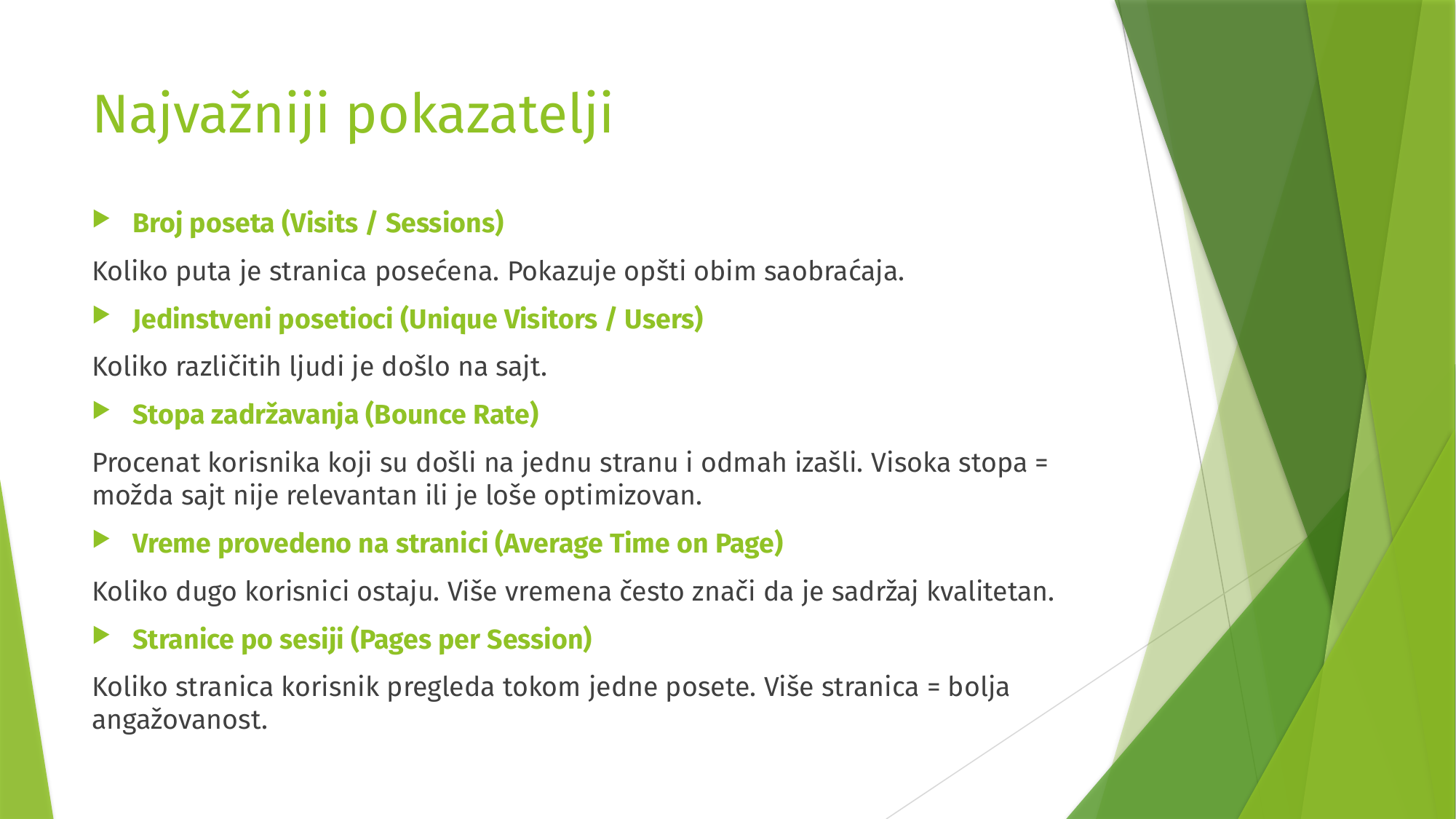

# Najvažniji pokazatelji
Broj poseta (Visits / Sessions)
Koliko puta je stranica posećena. Pokazuje opšti obim saobraćaja.
Jedinstveni posetioci (Unique Visitors / Users)
Koliko različitih ljudi je došlo na sajt.
Stopa zadržavanja (Bounce Rate)
Procenat korisnika koji su došli na jednu stranu i odmah izašli. Visoka stopa = možda sajt nije relevantan ili je loše optimizovan.
Vreme provedeno na stranici (Average Time on Page)
Koliko dugo korisnici ostaju. Više vremena često znači da je sadržaj kvalitetan.
Stranice po sesiji (Pages per Session)
Koliko stranica korisnik pregleda tokom jedne posete. Više stranica = bolja angažovanost.